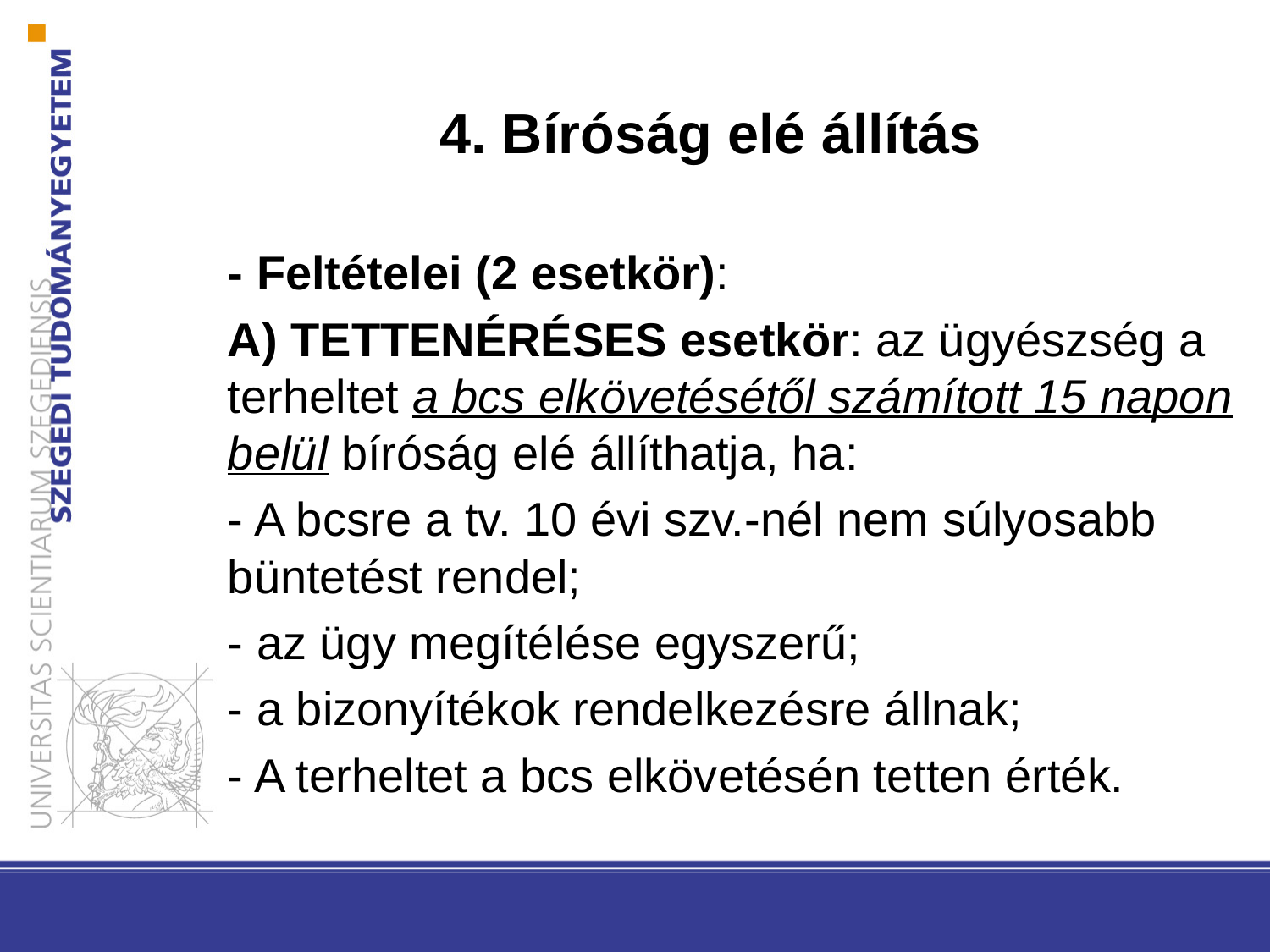

# 4. Bíróság elé állítás
- Feltételei (2 esetkör):
A) TETTENÉRÉSES esetkör: az ügyészség a terheltet a bcs elkövetésétől számított 15 napon belül bíróság elé állíthatja, ha:
- A bcsre a tv. 10 évi szv.-nél nem súlyosabb büntetést rendel;
- az ügy megítélése egyszerű;
- a bizonyítékok rendelkezésre állnak;
- A terheltet a bcs elkövetésén tetten érték.